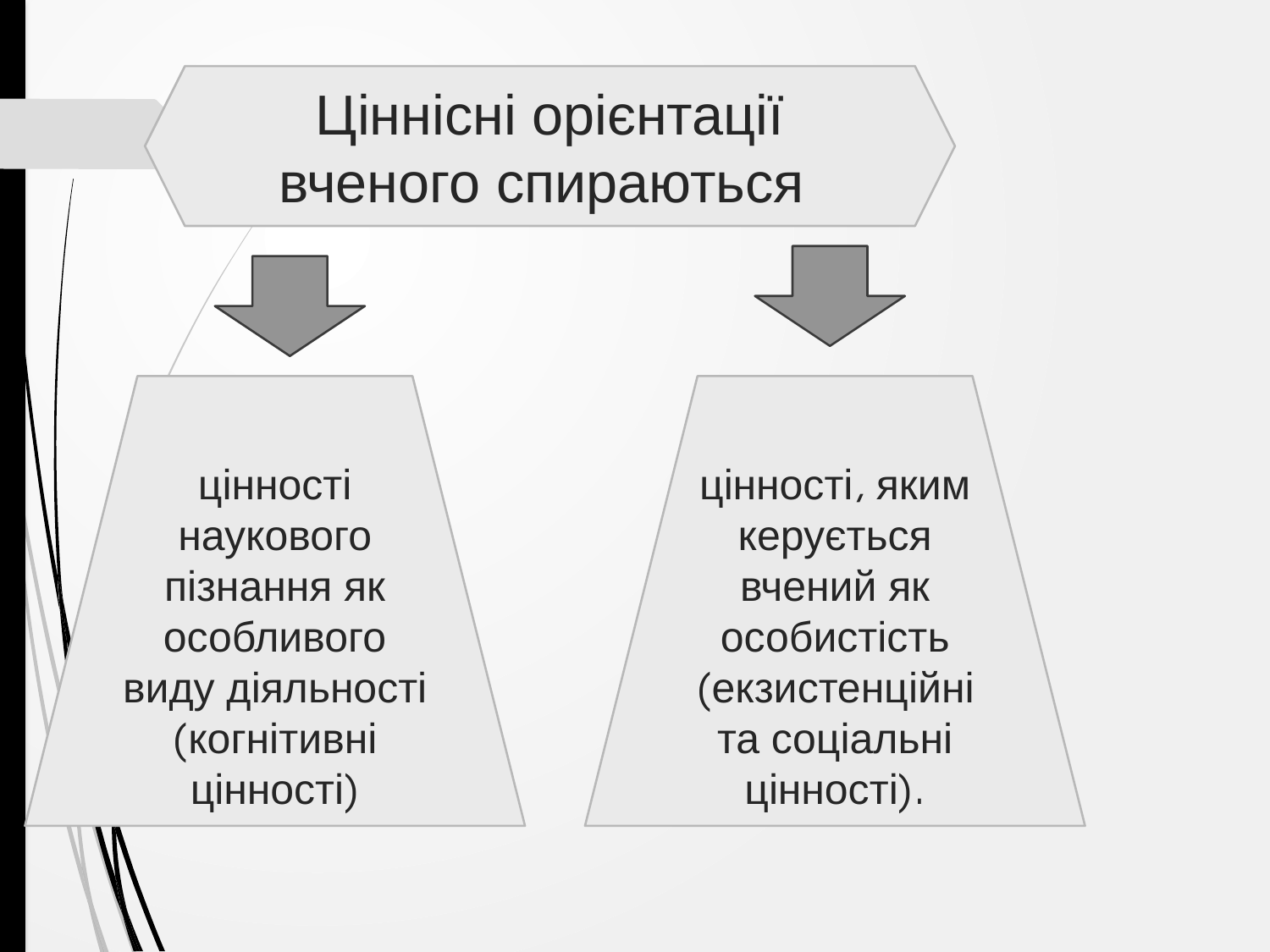

Ціннісні орієнтації вченого спираються

цінності наукового пізнання як особливого виду діяльності (когнітивні цінності)
цінності, яким керується вчений як особистість (екзистенційні та соціальні цінності).